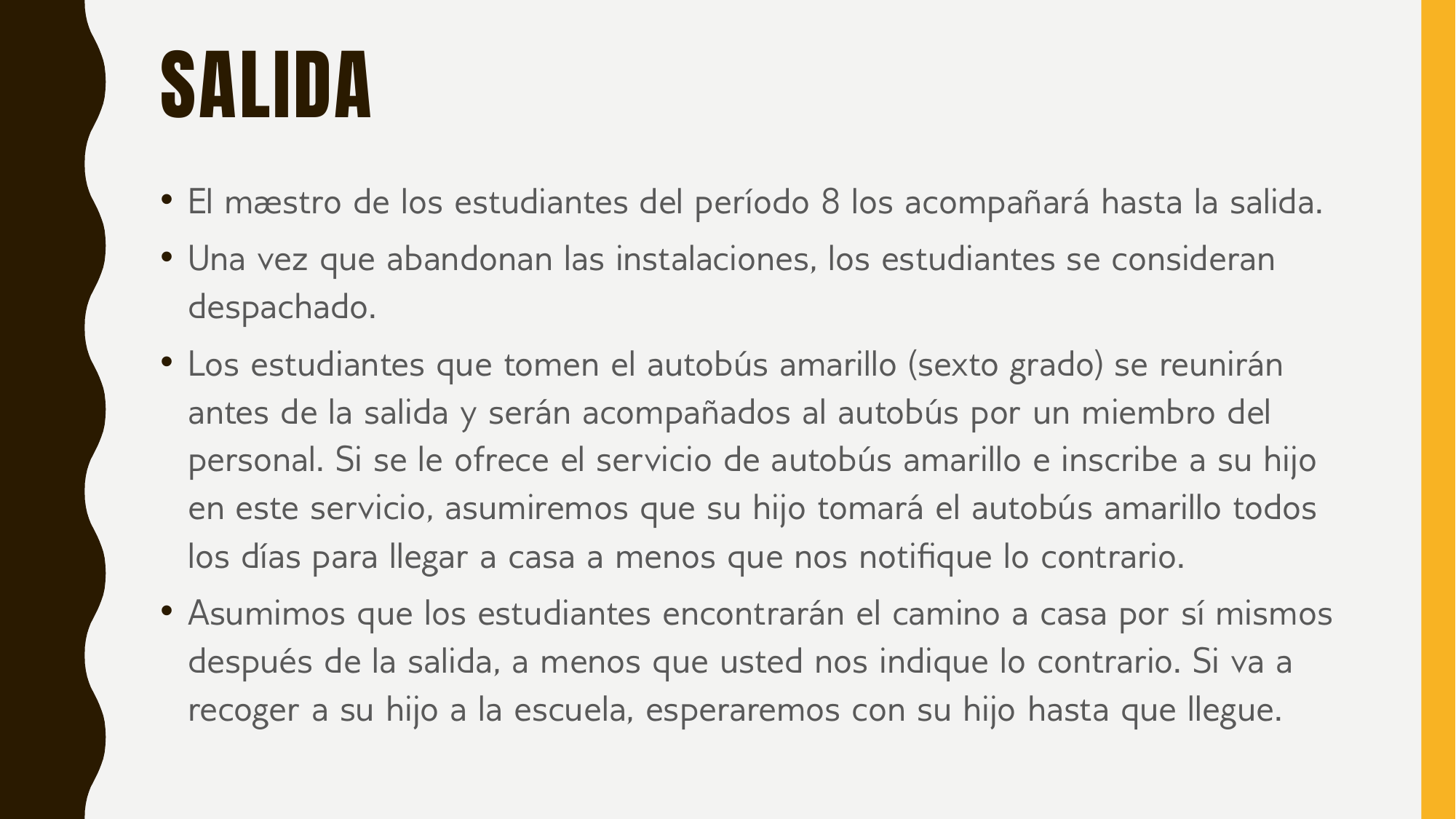

# SALIDA
El maestro de los estudiantes del período 8 los acompañará hasta la salida.
Una vez que abandonan las instalaciones, los estudiantes se consideran despachado.
Los estudiantes que tomen el autobús amarillo (sexto grado) se reunirán antes de la salida y serán acompañados al autobús por un miembro del personal. Si se le ofrece el servicio de autobús amarillo e inscribe a su hijo en este servicio, asumiremos que su hijo tomará el autobús amarillo todos los días para llegar a casa a menos que nos notifique lo contrario.
Asumimos que los estudiantes encontrarán el camino a casa por sí mismos después de la salida, a menos que usted nos indique lo contrario. Si va a recoger a su hijo a la escuela, esperaremos con su hijo hasta que llegue.